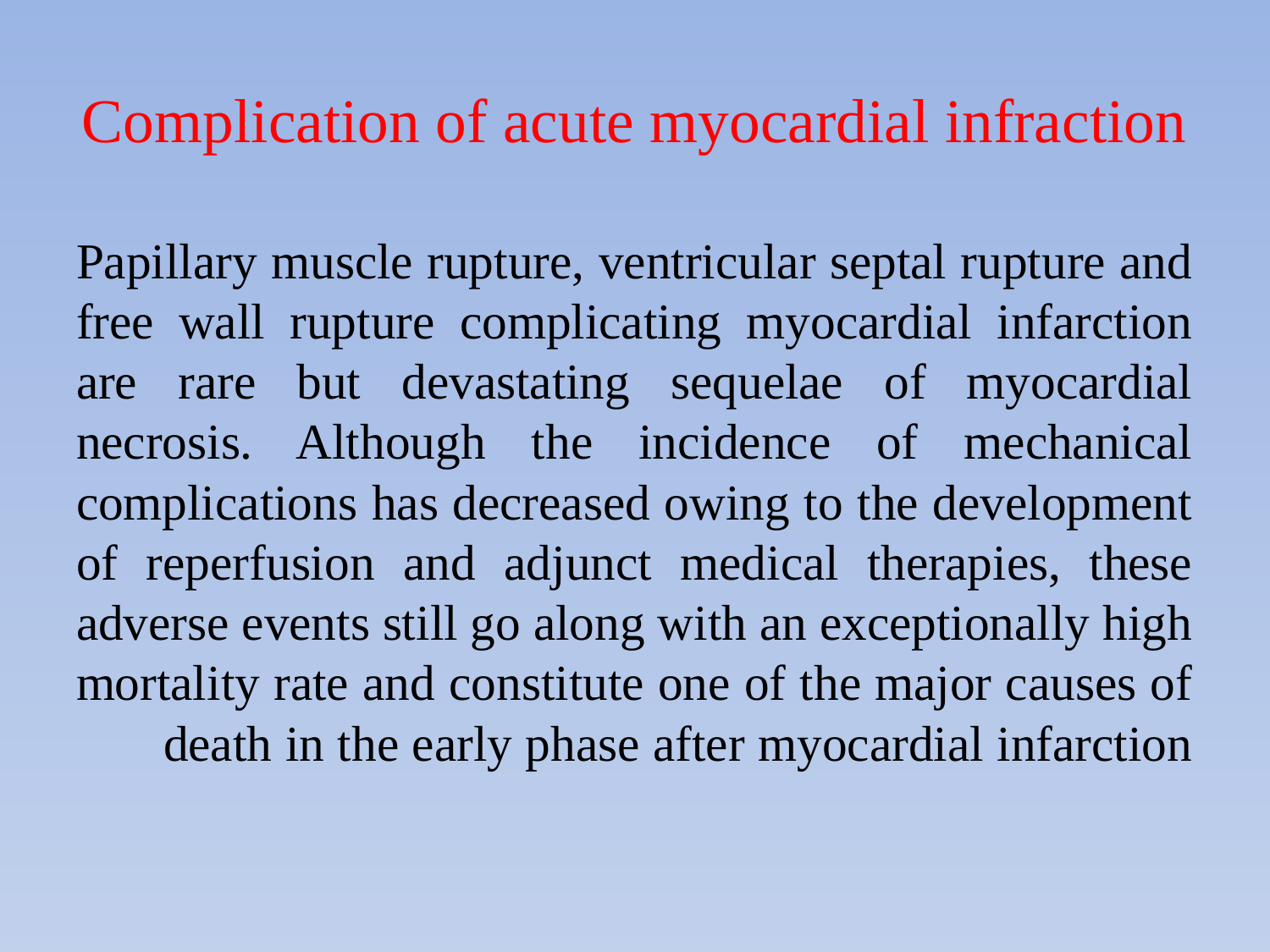

# Complication of acute myocardial infraction
Papillary muscle rupture, ventricular septal rupture and free wall rupture complicating myocardial infarction are rare but devastating sequelae of myocardial necrosis. Although the incidence of mechanical complications has decreased owing to the development of reperfusion and adjunct medical therapies, these adverse events still go along with an exceptionally high mortality rate and constitute one of the major causes of death in the early phase after myocardial infarction